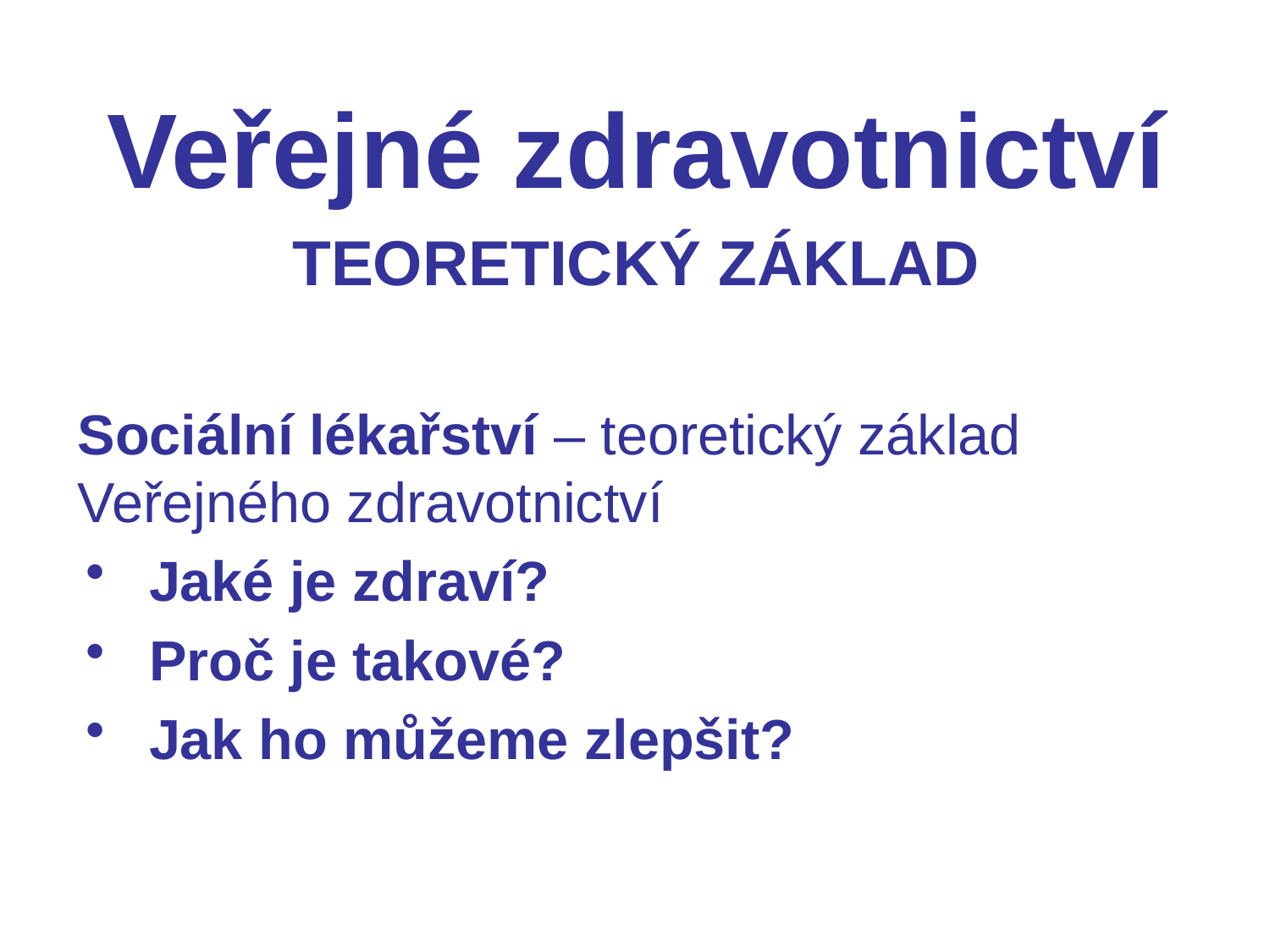

Veřejné zdravotnictví
Teoretický základ

Sociální lékařství – teoretický základ Veřejného zdravotnictví
Jaké je zdraví?
Proč je takové?
Jak ho můžeme zlepšit?